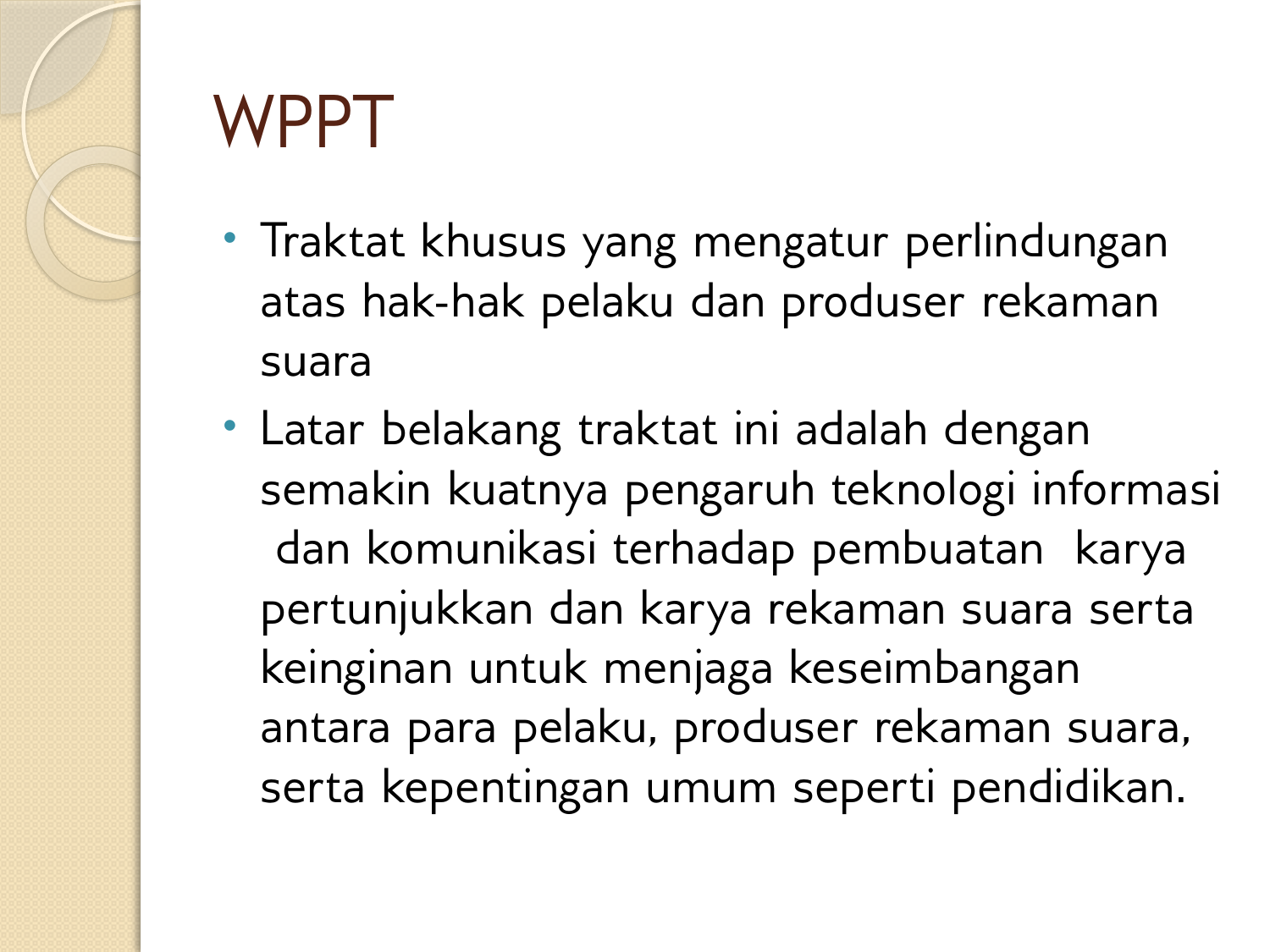

# WPPT
Traktat khusus yang mengatur perlindungan atas hak-hak pelaku dan produser rekaman suara
Latar belakang traktat ini adalah dengan semakin kuatnya pengaruh teknologi informasi  dan komunikasi terhadap pembuatan  karya pertunjukkan dan karya rekaman suara serta keinginan untuk menjaga keseimbangan antara para pelaku, produser rekaman suara, serta kepentingan umum seperti pendidikan.